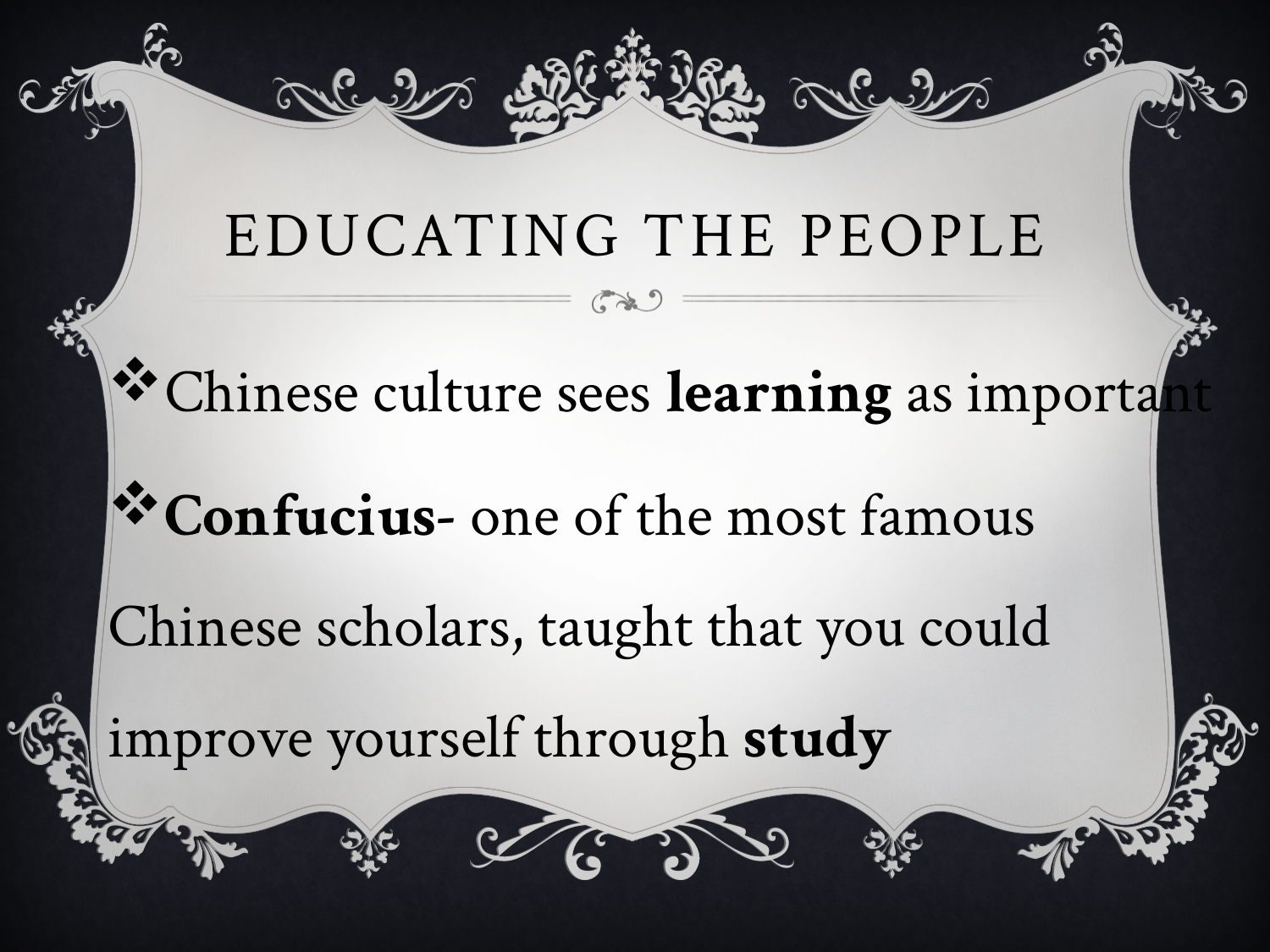

# Educating the People
Chinese culture sees learning as important
Confucius- one of the most famous Chinese scholars, taught that you could improve yourself through study